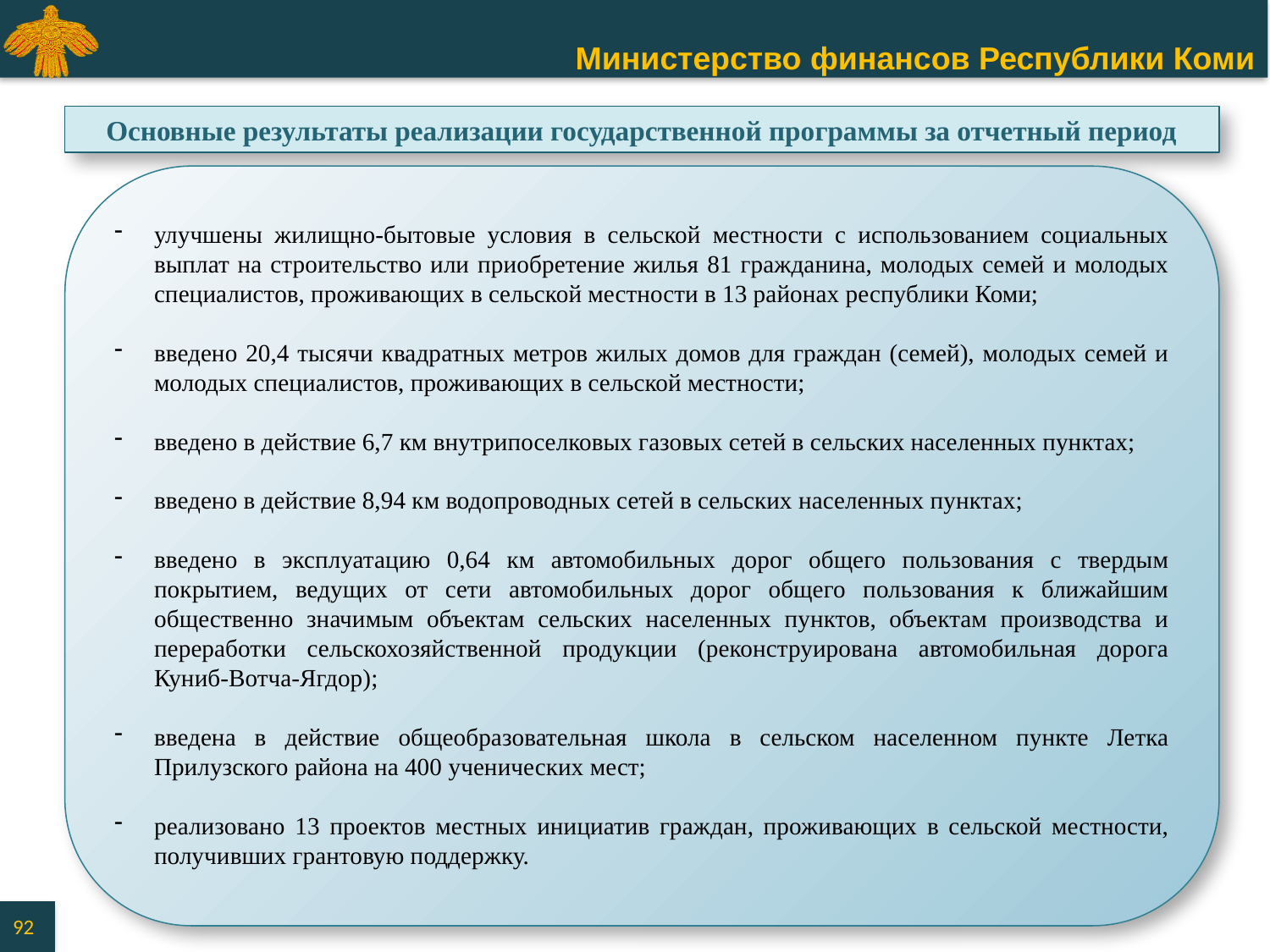

Основные результаты реализации государственной программы за отчетный период

улучшены жилищно-бытовые условия в сельской местности с использованием социальных выплат на строительство или приобретение жилья 81 гражданина, молодых семей и молодых специалистов, проживающих в сельской местности в 13 районах республики Коми;

введено 20,4 тысячи квадратных метров жилых домов для граждан (семей), молодых семей и молодых специалистов, проживающих в сельской местности;

введено в действие 6,7 км внутрипоселковых газовых сетей в сельских населенных пунктах;

введено в действие 8,94 км водопроводных сетей в сельских населенных пунктах;

введено в эксплуатацию 0,64 км автомобильных дорог общего пользования с твердым покрытием, ведущих от сети автомобильных дорог общего пользования к ближайшим общественно значимым объектам сельских населенных пунктов, объектам производства и переработки сельскохозяйственной продукции (реконструирована автомобильная дорога Куниб-Вотча-Ягдор);

введена в действие общеобразовательная школа в сельском населенном пункте Летка Прилузского района на 400 ученических мест;

реализовано 13 проектов местных инициатив граждан, проживающих в сельской местности, получивших грантовую поддержку.

92